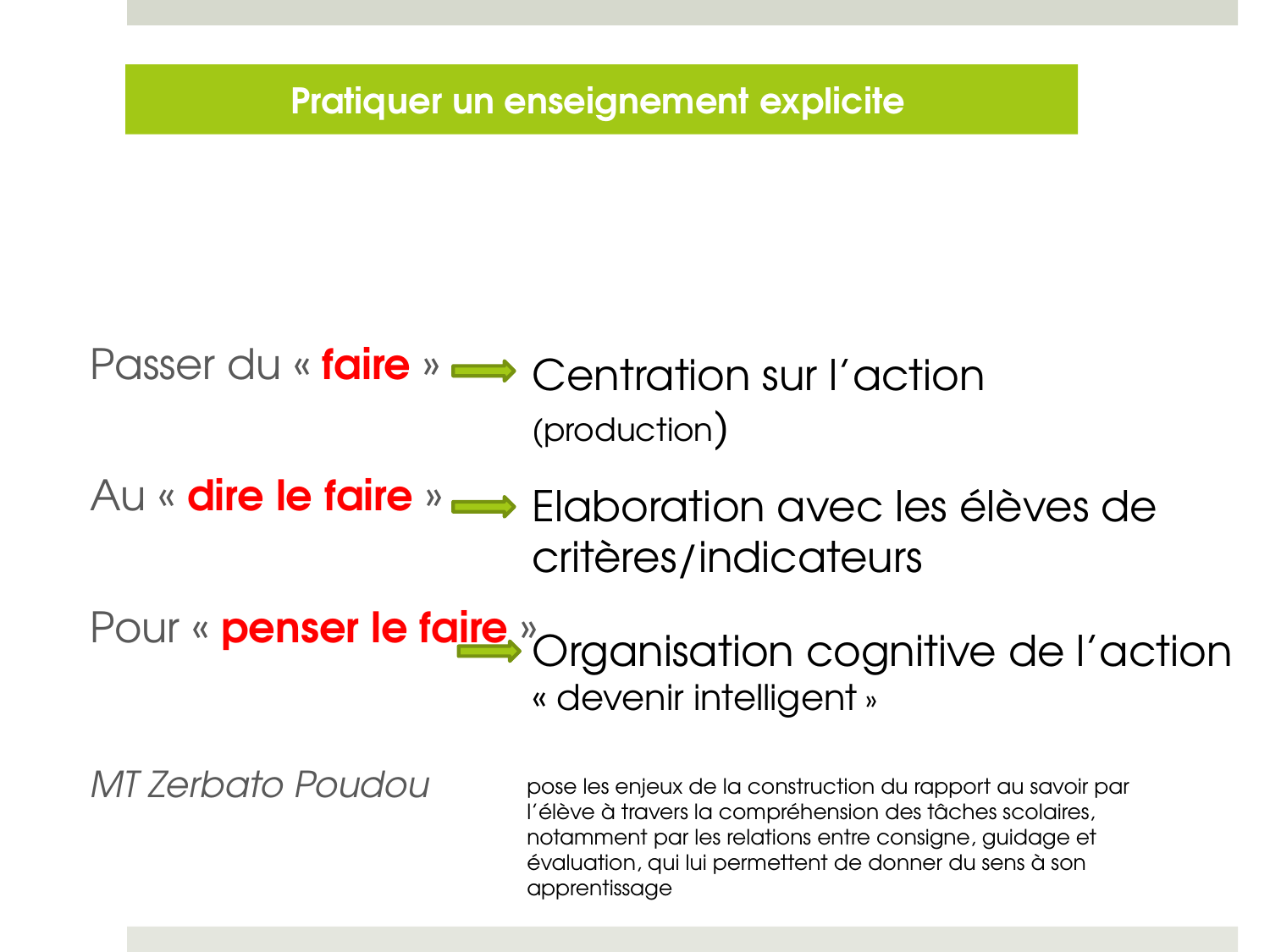

# Pratiquer un enseignement explicite

Passer du « faire »

Au « dire le faire »

Pour « penser le faire »

MT Zerbato Poudou

Centration sur l’action (production)

Elaboration avec les élèves de critères/indicateurs

Organisation cognitive de l’action « devenir intelligent »

pose les enjeux de la construction du rapport au savoir par l’élève à travers la compréhension des tâches scolaires, notamment par les relations entre consigne, guidage et évaluation, qui lui permettent de donner du sens à son apprentissage